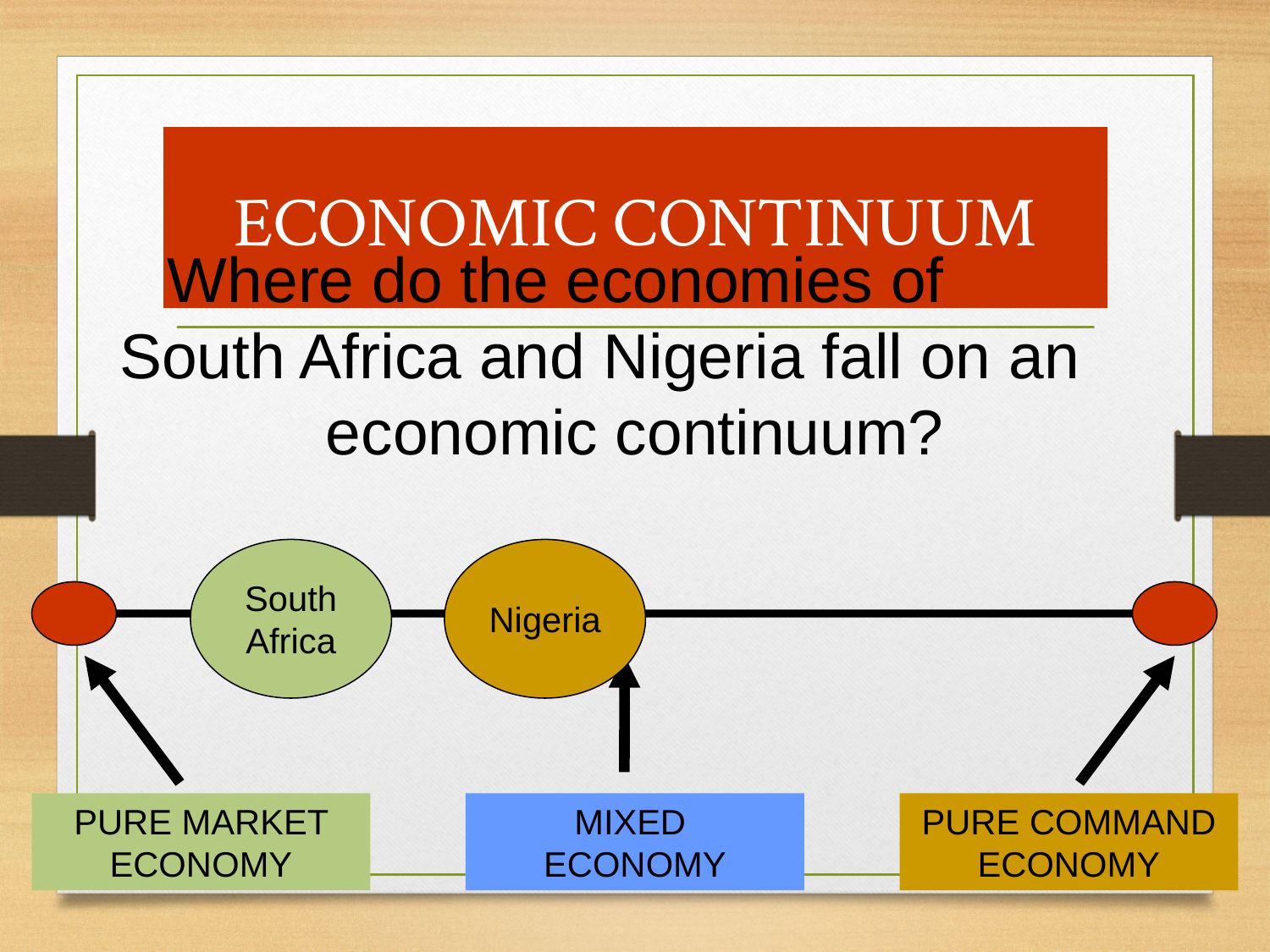

# ECONOMIC CONTINUUM
Where do the economies of          South Africa and Nigeria fall on an     economic continuum?

South
Africa
Nigeria

PURE MARKET ECONOMY
MIXED  ECONOMY
PURE COMMAND ECONOMY